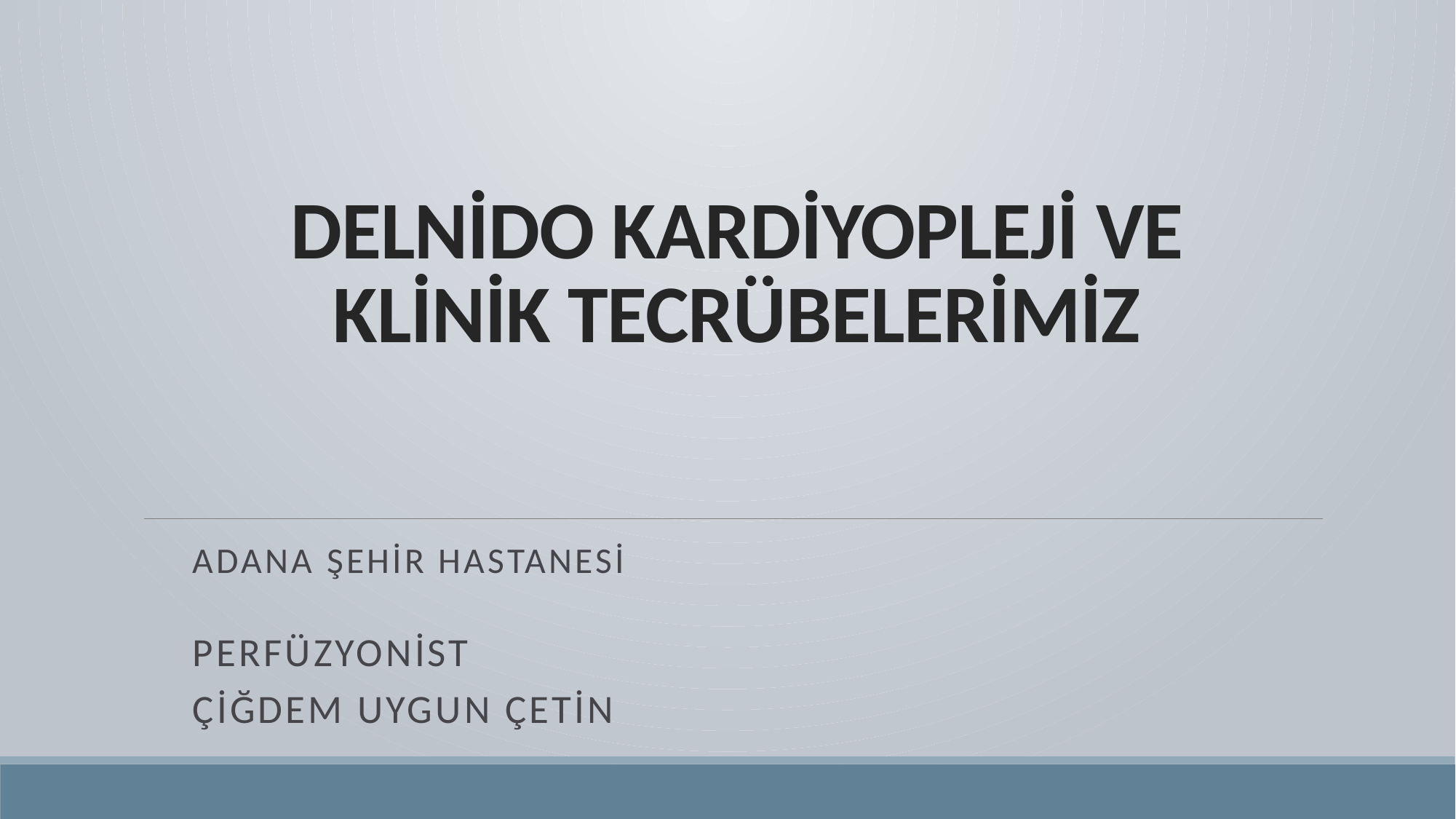

# DELNİDO KARDİYOPLEJİ VE KLİNİK TECRÜBELERİMİZ
Adana Şehir Hastanesi

Perfüzyonist
Çiğdem UYGUN ÇETİN